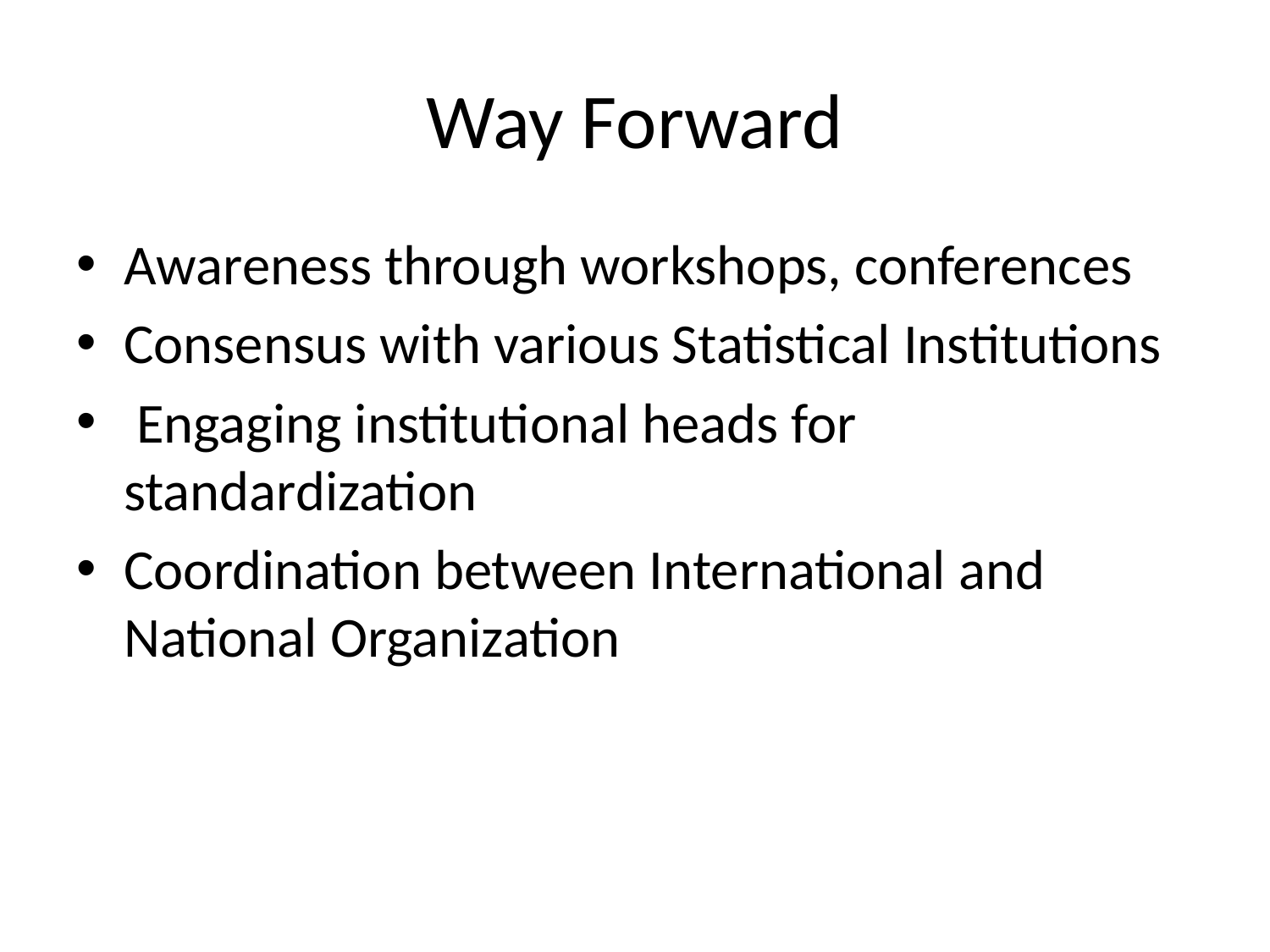

# Way Forward
Awareness through workshops, conferences
Consensus with various Statistical Institutions
 Engaging institutional heads for standardization
Coordination between International and National Organization